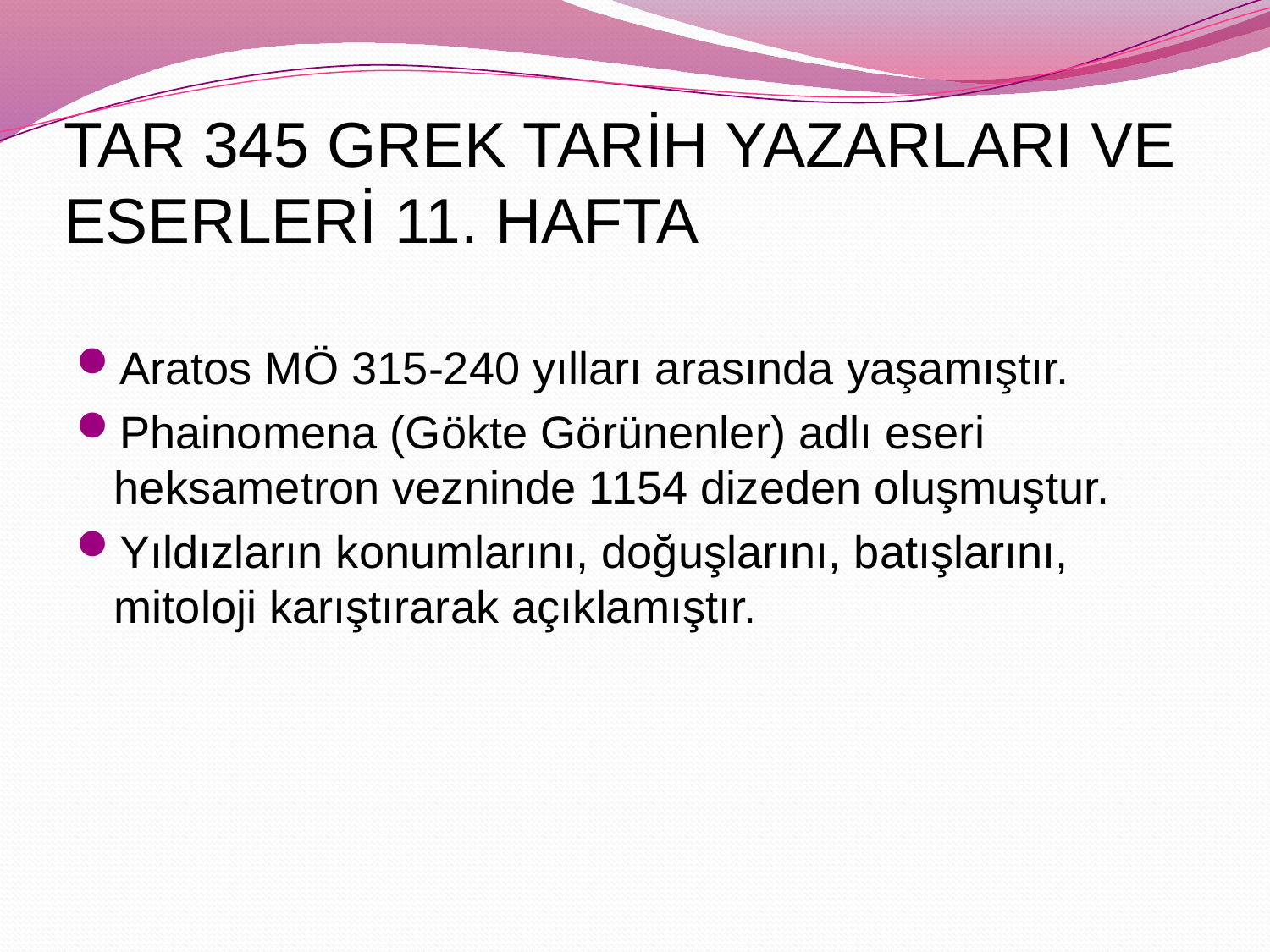

# TAR 345 GREK TARİH YAZARLARI VE ESERLERİ 11. HAFTA

Aratos MÖ 315-240 yılları arasında yaşamıştır.
Phainomena (Gökte Görünenler) adlı eseri heksametron vezninde 1154 dizeden oluşmuştur.
Yıldızların konumlarını, doğuşlarını, batışlarını, mitoloji karıştırarak açıklamıştır.